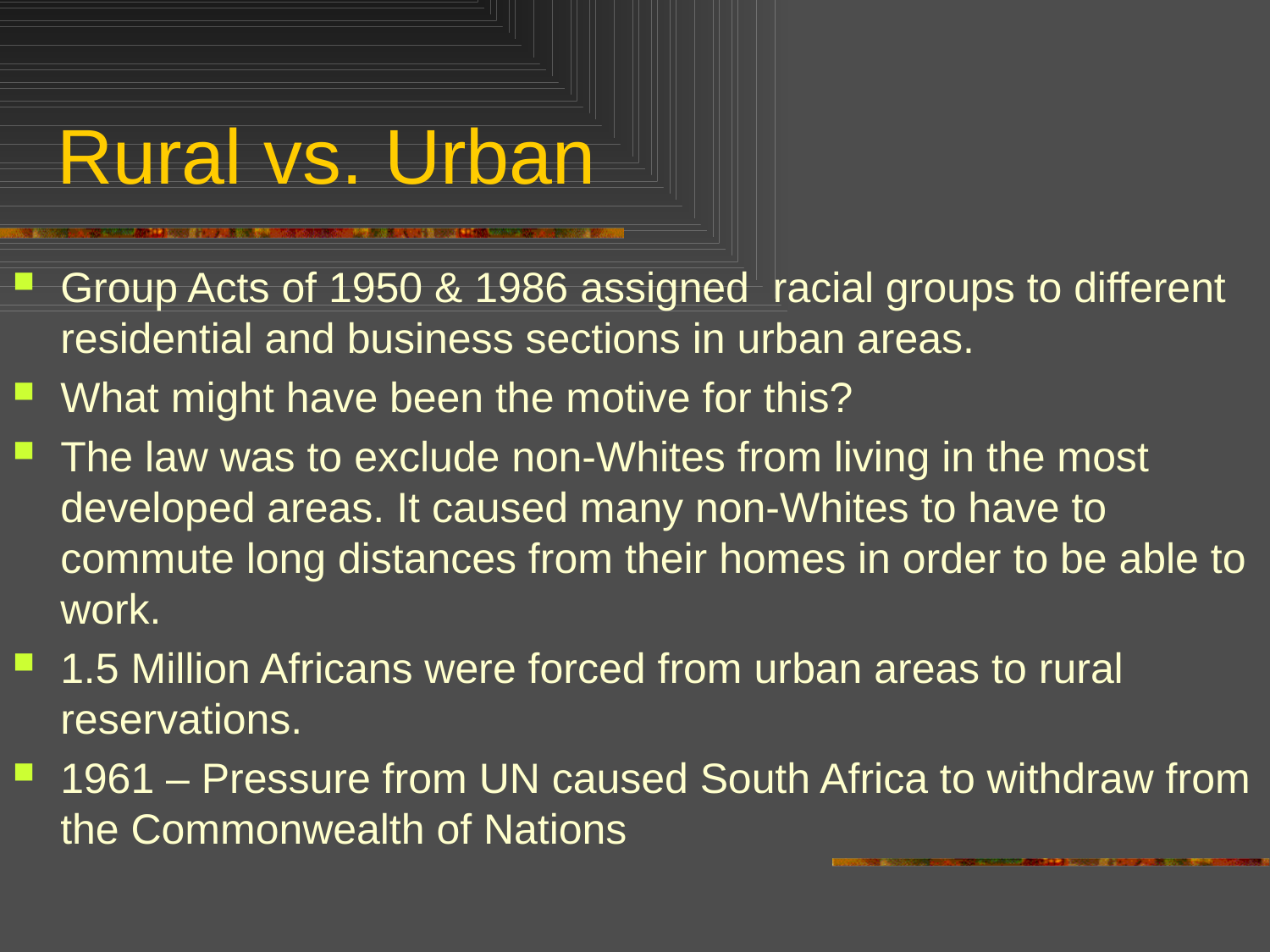

# Rural vs. Urban
Group Acts of 1950 & 1986 assigned  racial groups to different residential and business sections in urban areas.
What might have been the motive for this?
The law was to exclude non-Whites from living in the most developed areas. It caused many non-Whites to have to commute long distances from their homes in order to be able to work.
1.5 Million Africans were forced from urban areas to rural reservations.
1961 – Pressure from UN caused South Africa to withdraw from the Commonwealth of Nations